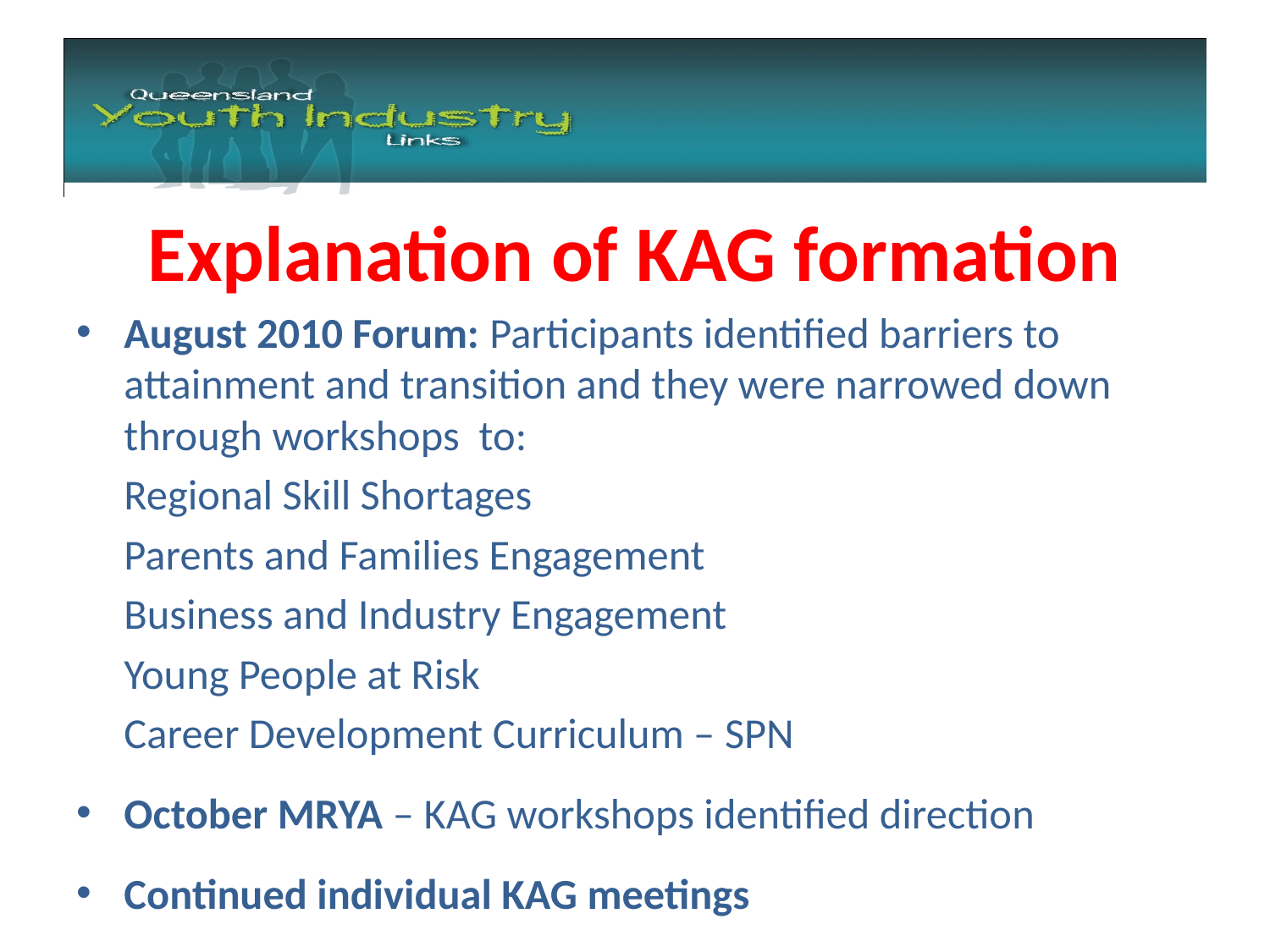

#
Explanation of KAG formation
August 2010 Forum: Participants identified barriers to attainment and transition and they were narrowed down through workshops  to:
		Regional Skill Shortages
		Parents and Families Engagement
		Business and Industry Engagement
		Young People at Risk
		Career Development Curriculum – SPN

October MRYA – KAG workshops identified direction

Continued individual KAG meetings